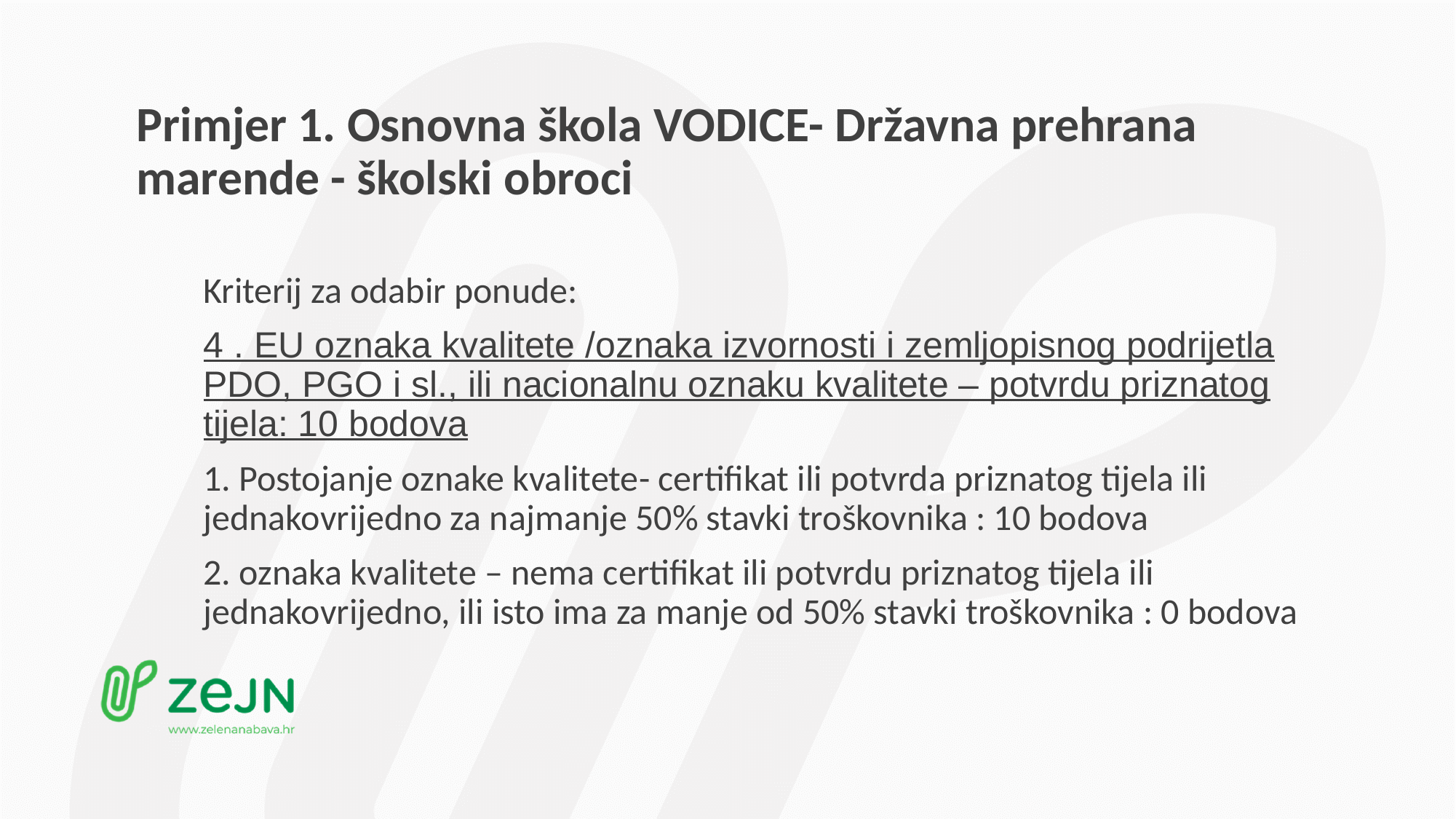

# Primjer 1. Osnovna škola VODICE- Državna prehrana marende - školski obroci
Kriterij za odabir ponude:
4 . EU oznaka kvalitete /oznaka izvornosti i zemljopisnog podrijetla PDO, PGO i sl., ili nacionalnu oznaku kvalitete – potvrdu priznatog tijela: 10 bodova
1. Postojanje oznake kvalitete- certifikat ili potvrda priznatog tijela ili jednakovrijedno za najmanje 50% stavki troškovnika : 10 bodova
2. oznaka kvalitete – nema certifikat ili potvrdu priznatog tijela ili jednakovrijedno, ili isto ima za manje od 50% stavki troškovnika : 0 bodova